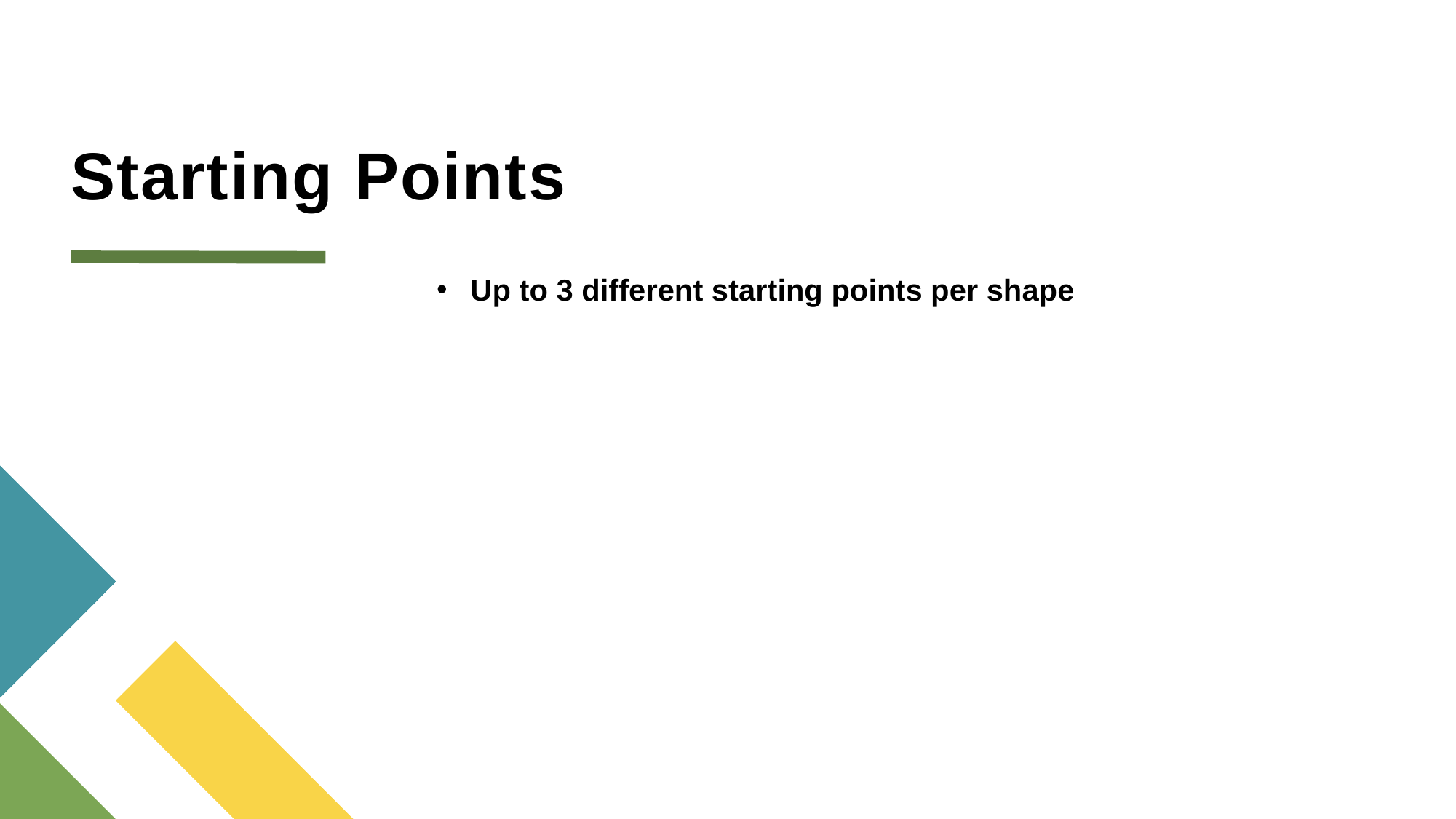

# Starting Points
Up to 3 different starting points per shape